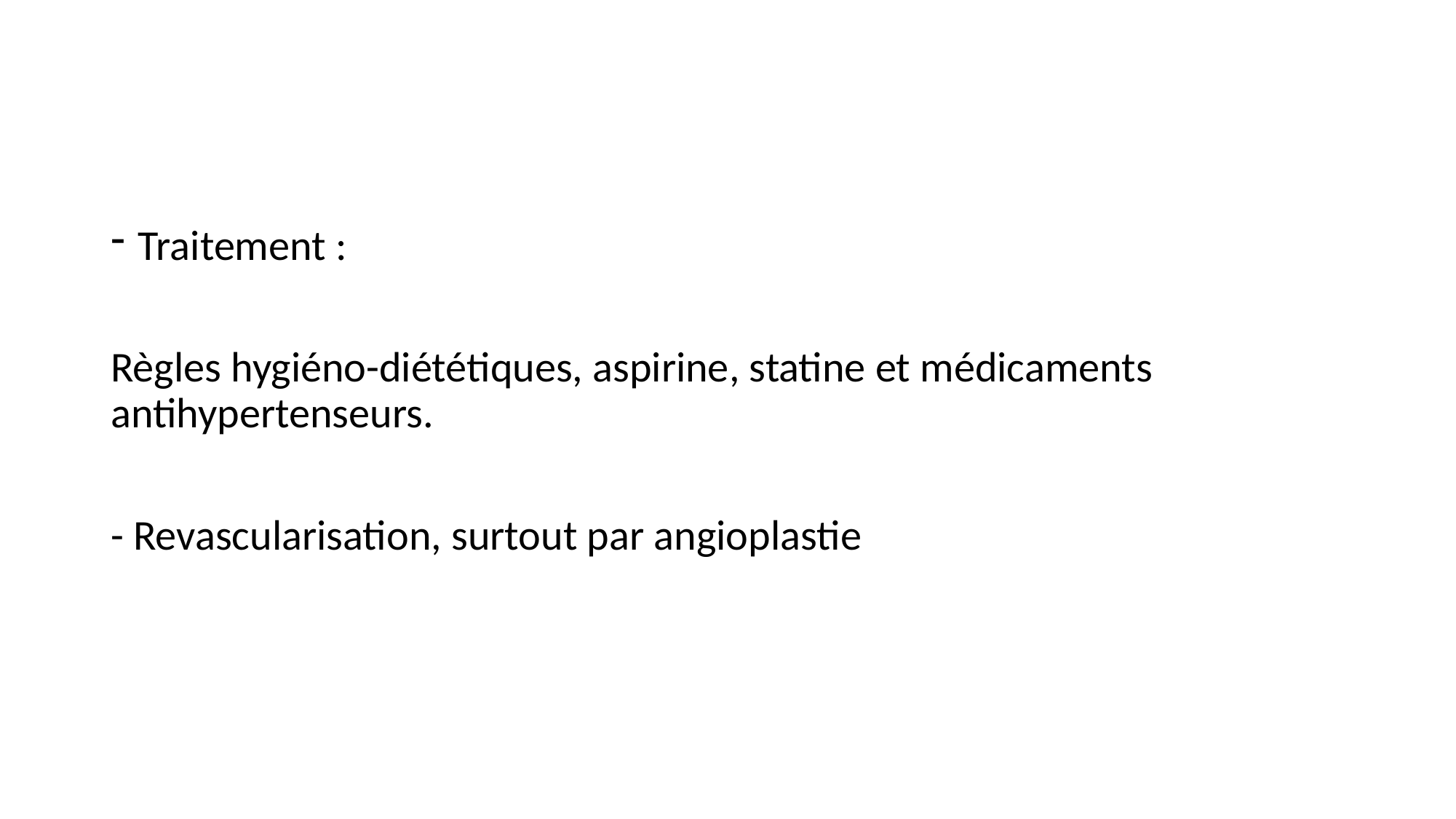

#
Traitement :

Règles hygiéno-diététiques, aspirine, statine et médicaments antihypertenseurs.

- Revascularisation, surtout par angioplastie